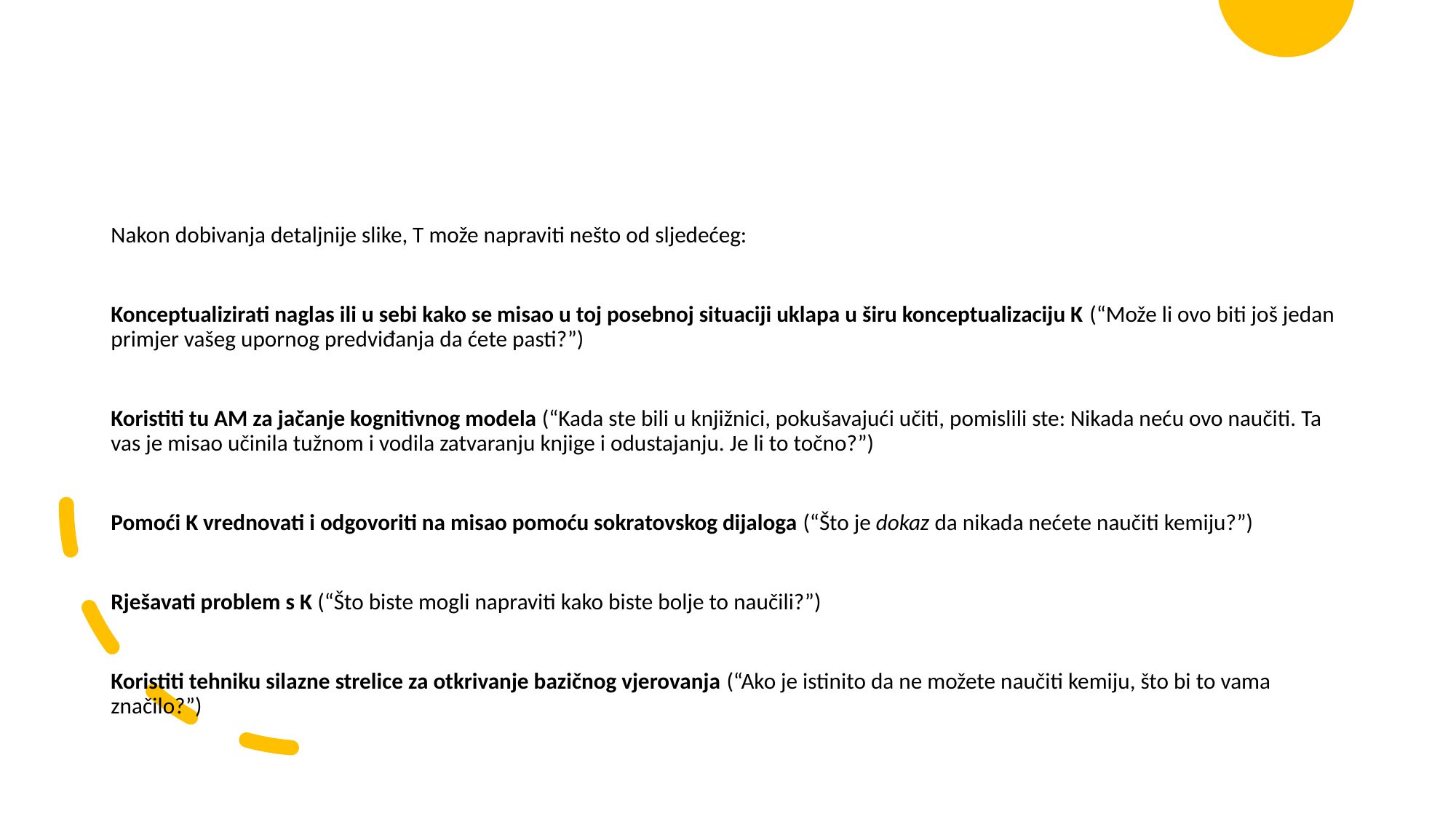

#
Nakon dobivanja detaljnije slike, T može napraviti nešto od sljedećeg:

Konceptualizirati naglas ili u sebi kako se misao u toj posebnoj situaciji uklapa u širu konceptualizaciju K (“Može li ovo biti još jedan primjer vašeg upornog predviđanja da ćete pasti?”)

Koristiti tu AM za jačanje kognitivnog modela (“Kada ste bili u knjižnici, pokušavajući učiti, pomislili ste: Nikada neću ovo naučiti. Ta vas je misao učinila tužnom i vodila zatvaranju knjige i odustajanju. Je li to točno?”)

Pomoći K vrednovati i odgovoriti na misao pomoću sokratovskog dijaloga (“Što je dokaz da nikada nećete naučiti kemiju?”)

Rješavati problem s K (“Što biste mogli napraviti kako biste bolje to naučili?”)

Koristiti tehniku silazne strelice za otkrivanje bazičnog vjerovanja (“Ako je istinito da ne možete naučiti kemiju, što bi to vama značilo?”)